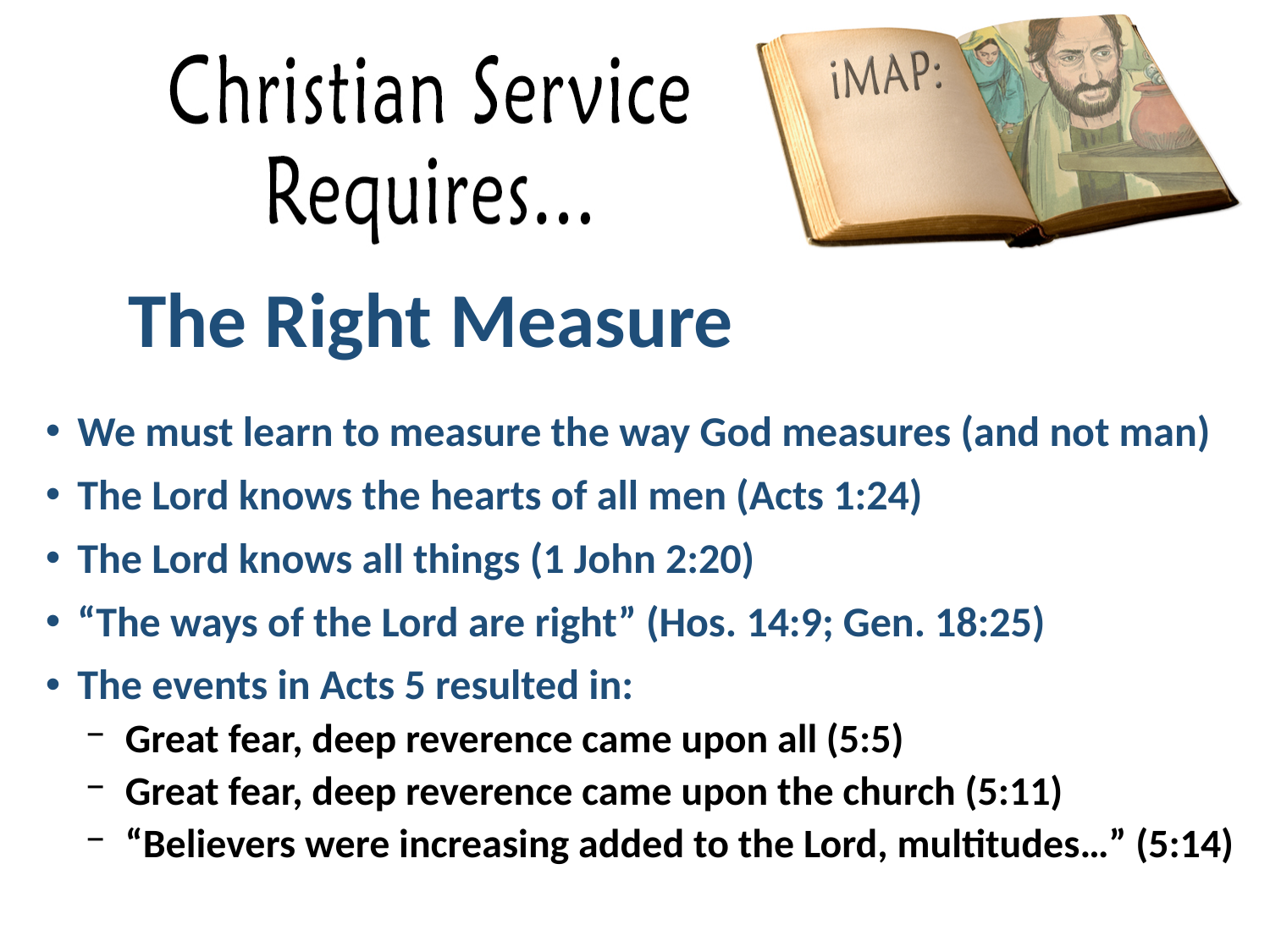

# The Right Measure
We must learn to measure the way God measures (and not man)
The Lord knows the hearts of all men (Acts 1:24)
The Lord knows all things (1 John 2:20)
“The ways of the Lord are right” (Hos. 14:9; Gen. 18:25)
The events in Acts 5 resulted in:
Great fear, deep reverence came upon all (5:5)
Great fear, deep reverence came upon the church (5:11)
“Believers were increasing added to the Lord, multitudes…” (5:14)